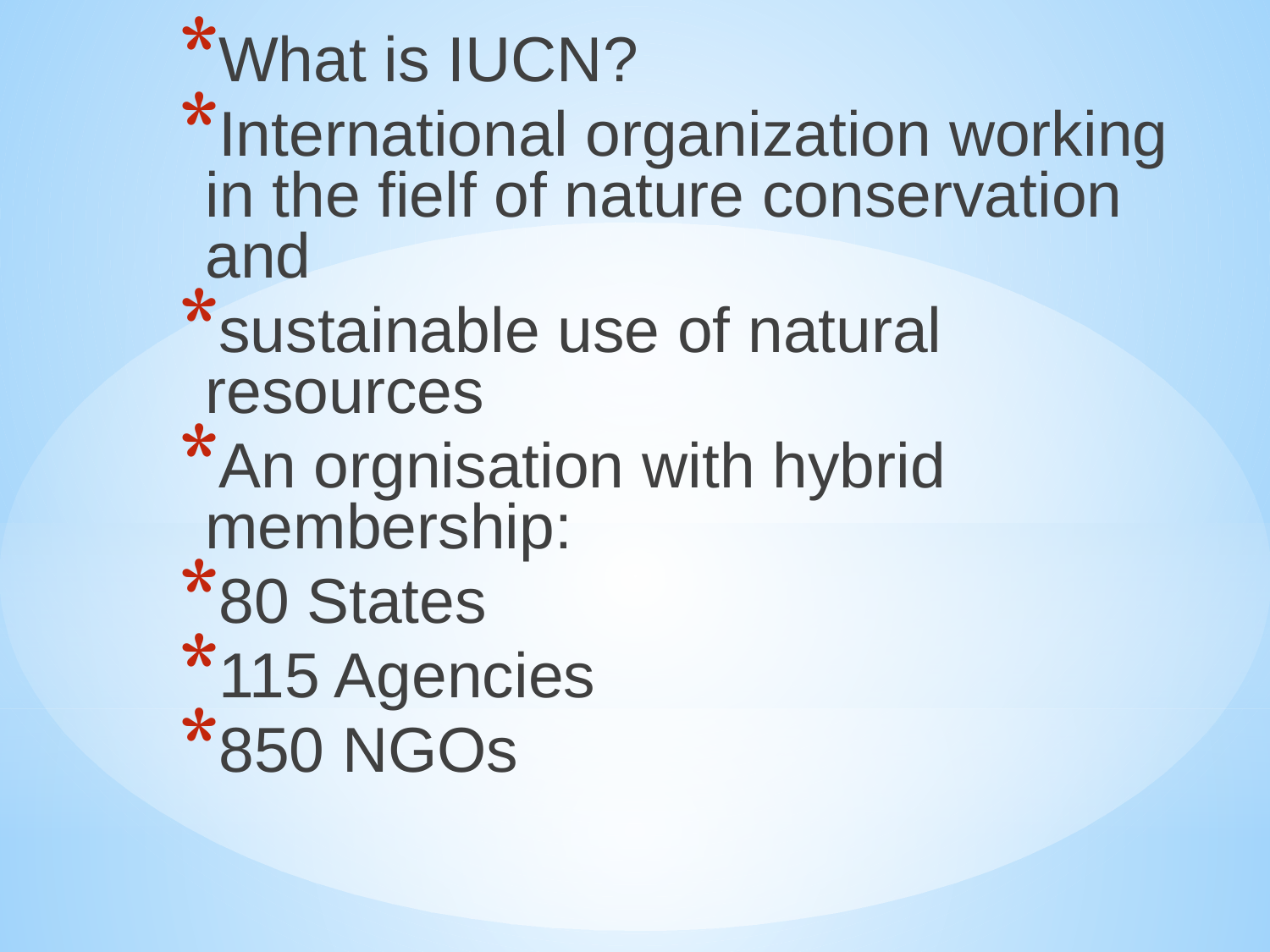

What is IUCN?
International organization working in the fielf of nature conservation and
sustainable use of natural resources
An orgnisation with hybrid membership:
80 States
115 Agencies
850 NGOs
#